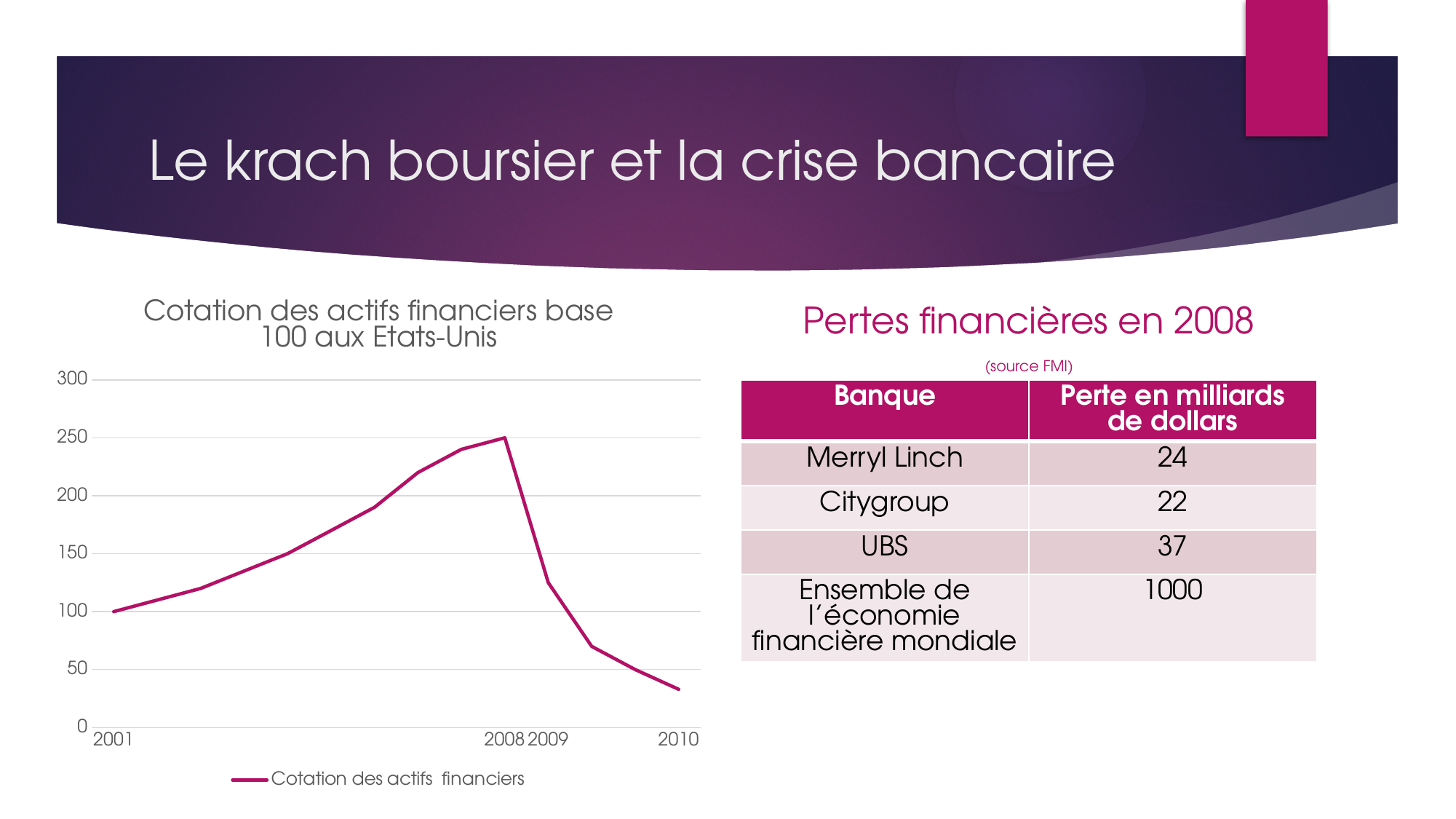

# Le krach boursier et la crise bancaire

### Chart: Cotation des actifs financiers base 100 aux Etats-Unis

| Category | Cotation des actifs  financiers |
|---|---|
| 2001 | 100.0 |
|  | 110.0 |
|  | 120.0 |
|  | 135.0 |
|  | 150.0 |
|  | 170.0 |
|  | 190.0 |
|  | 220.0 |
|  | 240.0 |
| 2008 | 250.0 |
| 2009 | 125.0 |
|  | 70.0 |
|  | 50.0 |
| 2010 | 33.0 |
Pertes financières en 2008
(source FMI)
| Banque | Perte en milliards de dollars |
| --- | --- |
| Merryl Linch | 24 |
| Citygroup | 22 |
| UBS | 37 |
| Ensemble de l’économie financière mondiale | 1000 |